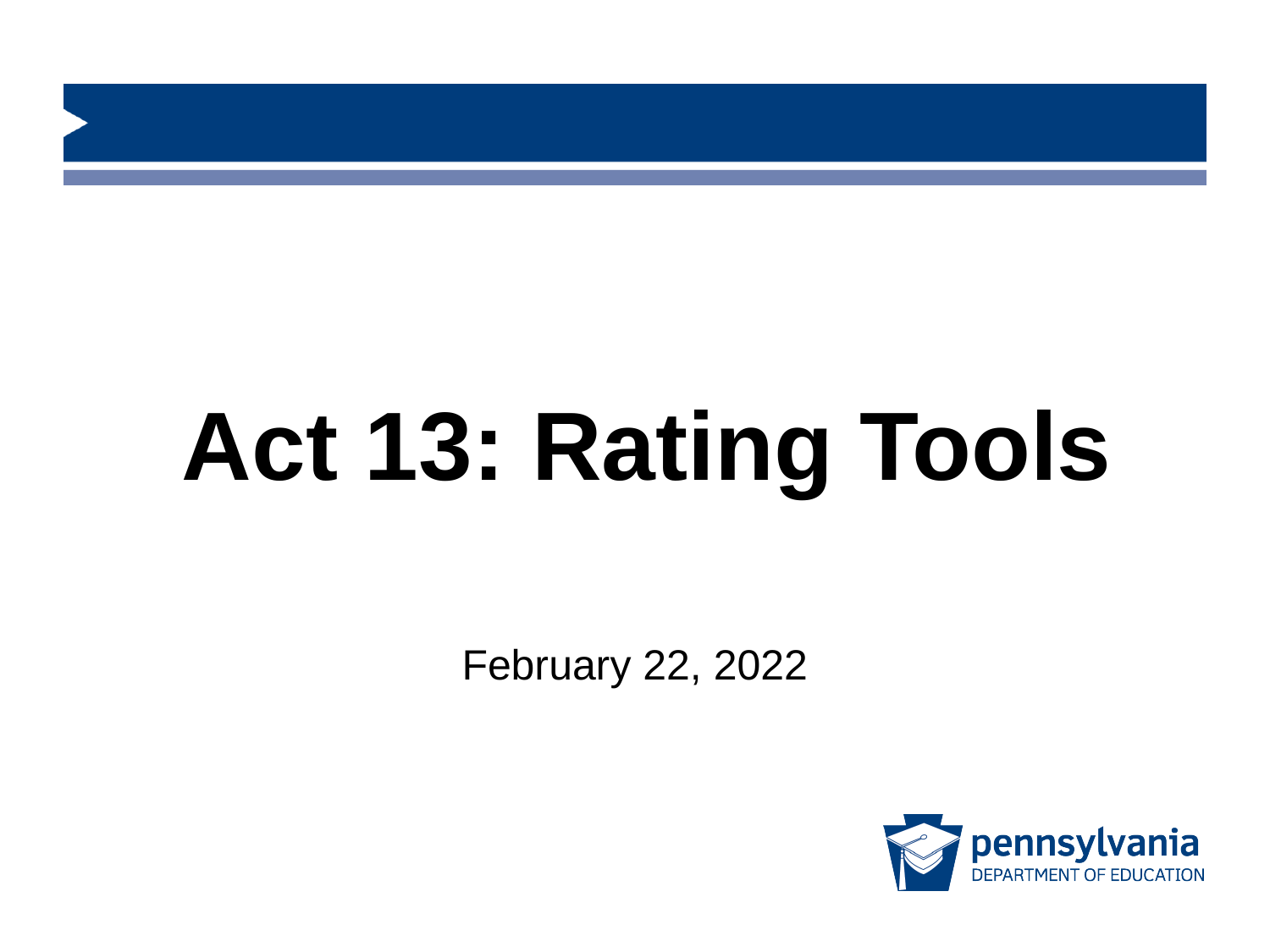

# Act 13: Rating Tools
February 22, 2022